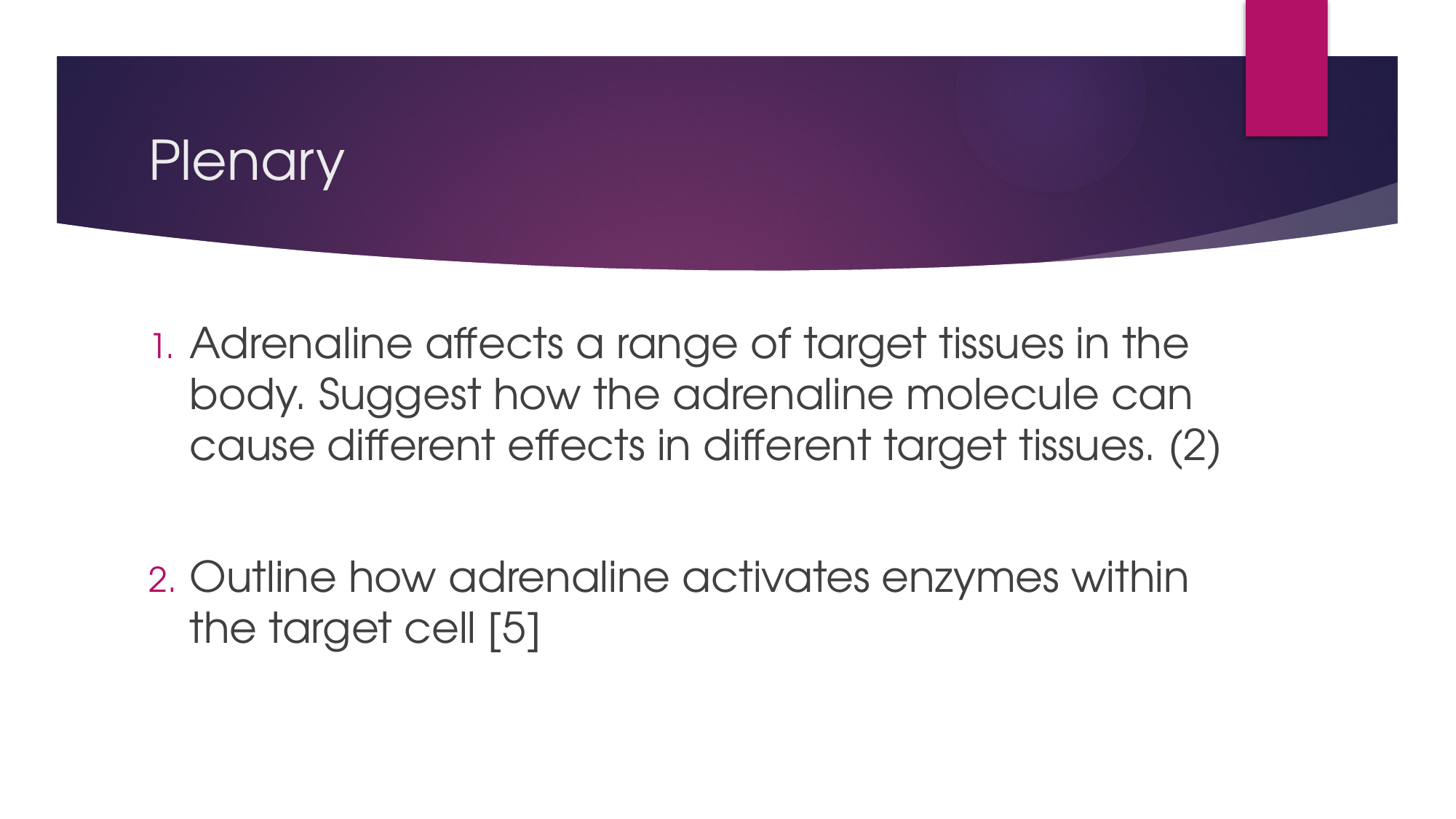

# Plenary
Adrenaline affects a range of target tissues in the body. Suggest how the adrenaline molecule can cause different effects in different target tissues. (2)

Outline how adrenaline activates enzymes within the target cell [5]